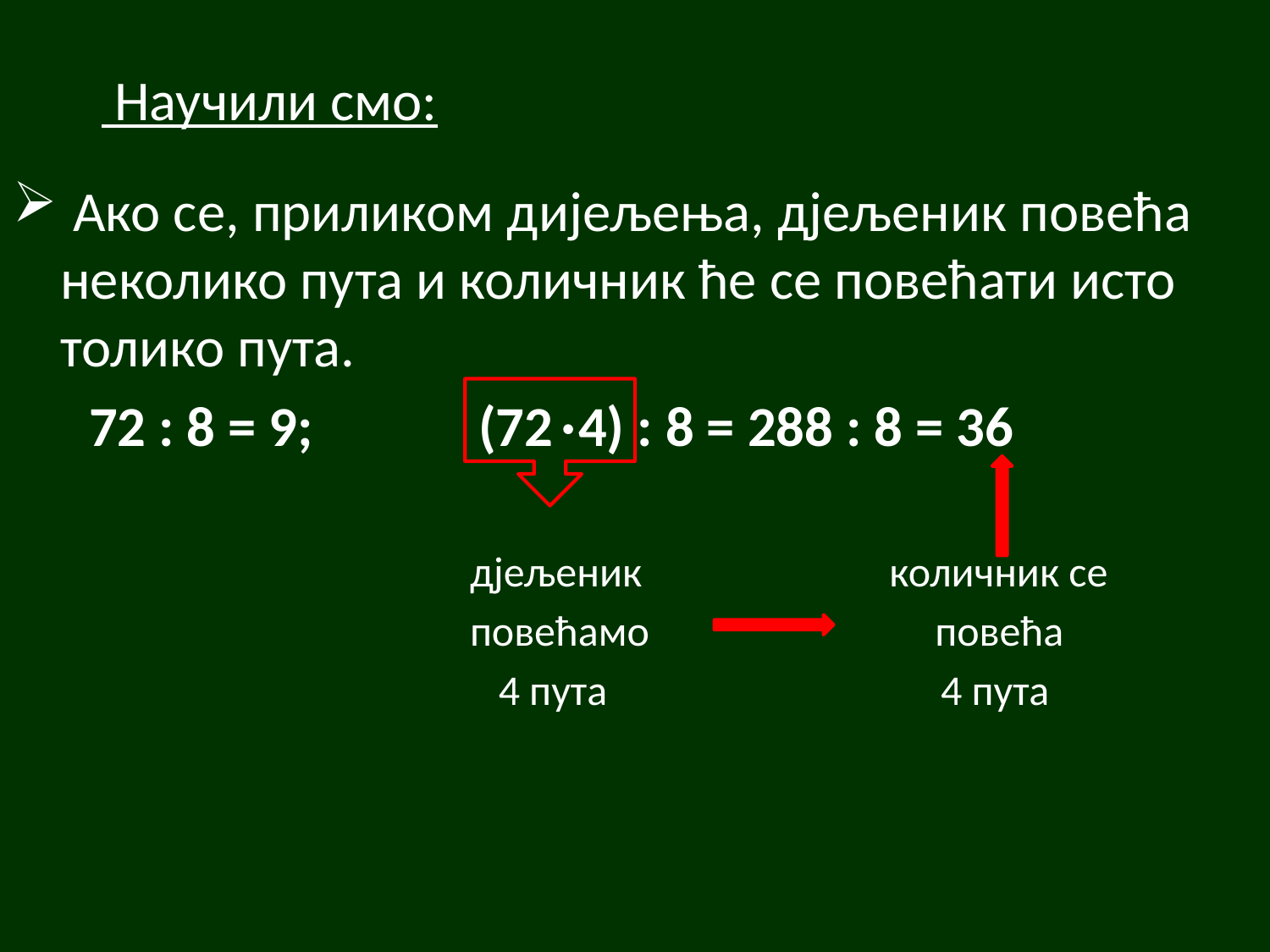

# Научили смо:
 Ако се, приликом дијељења, дјељеник повећа неколико пута и количник ће се повећати исто толико пута.
      72 : 8 = 9;             (72  4) : 8 = 288 : 8 = 36

                                                дјељеник                          количник се
                                                повећамо                              повећа
                                                   4 пута                                   4 пута